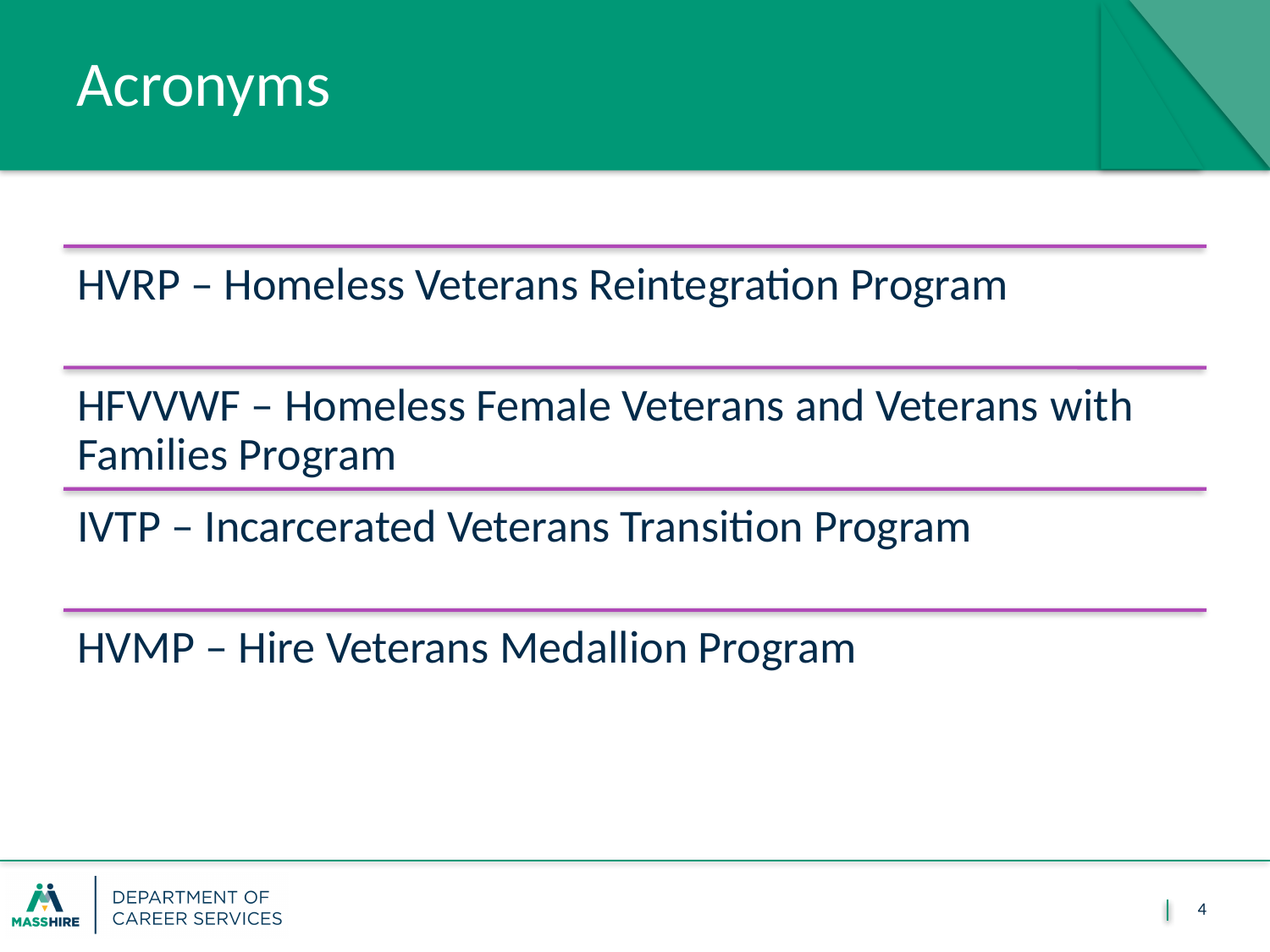

# Acronyms
HVRP – Homeless Veterans Reintegration Program
HFVVWF – Homeless Female Veterans and Veterans with Families Program
IVTP – Incarcerated Veterans Transition Program
HVMP – Hire Veterans Medallion Program
4